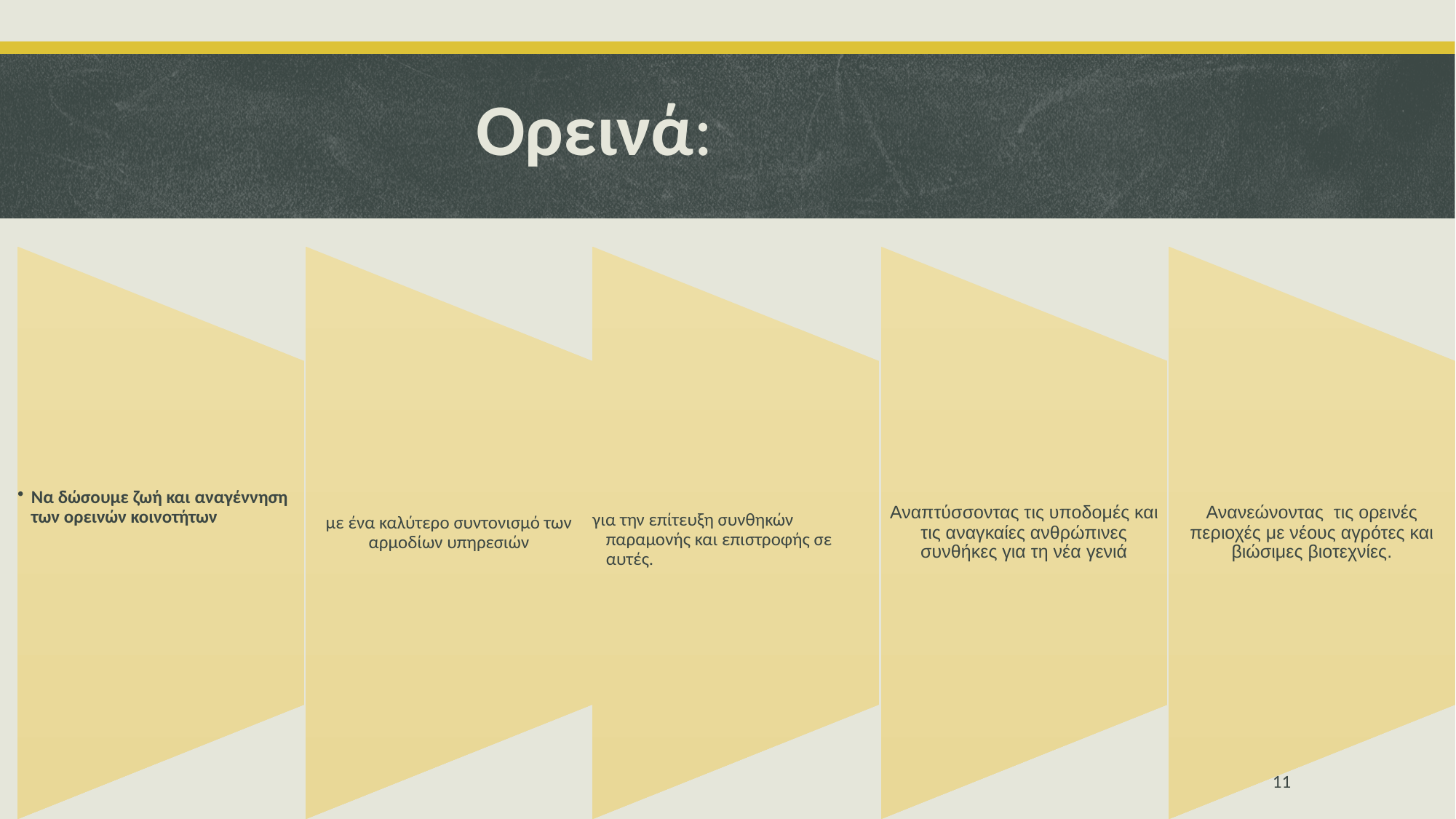

# Ορεινά:

Να δώσουμε ζωή και αναγέννηση των ορεινών κοινοτήτων
με ένα καλύτερο συντονισμό των αρμοδίων υπηρεσιών

για την επίτευξη συνθηκών παραμονής και επιστροφής σε αυτές.
Αναπτύσσοντας τις υποδομές και τις αναγκαίες ανθρώπινες συνθήκες για τη νέα γενιά
Ανανεώνοντας  τις ορεινές περιοχές με νέους αγρότες και βιώσιμες βιοτεχνίες.
11